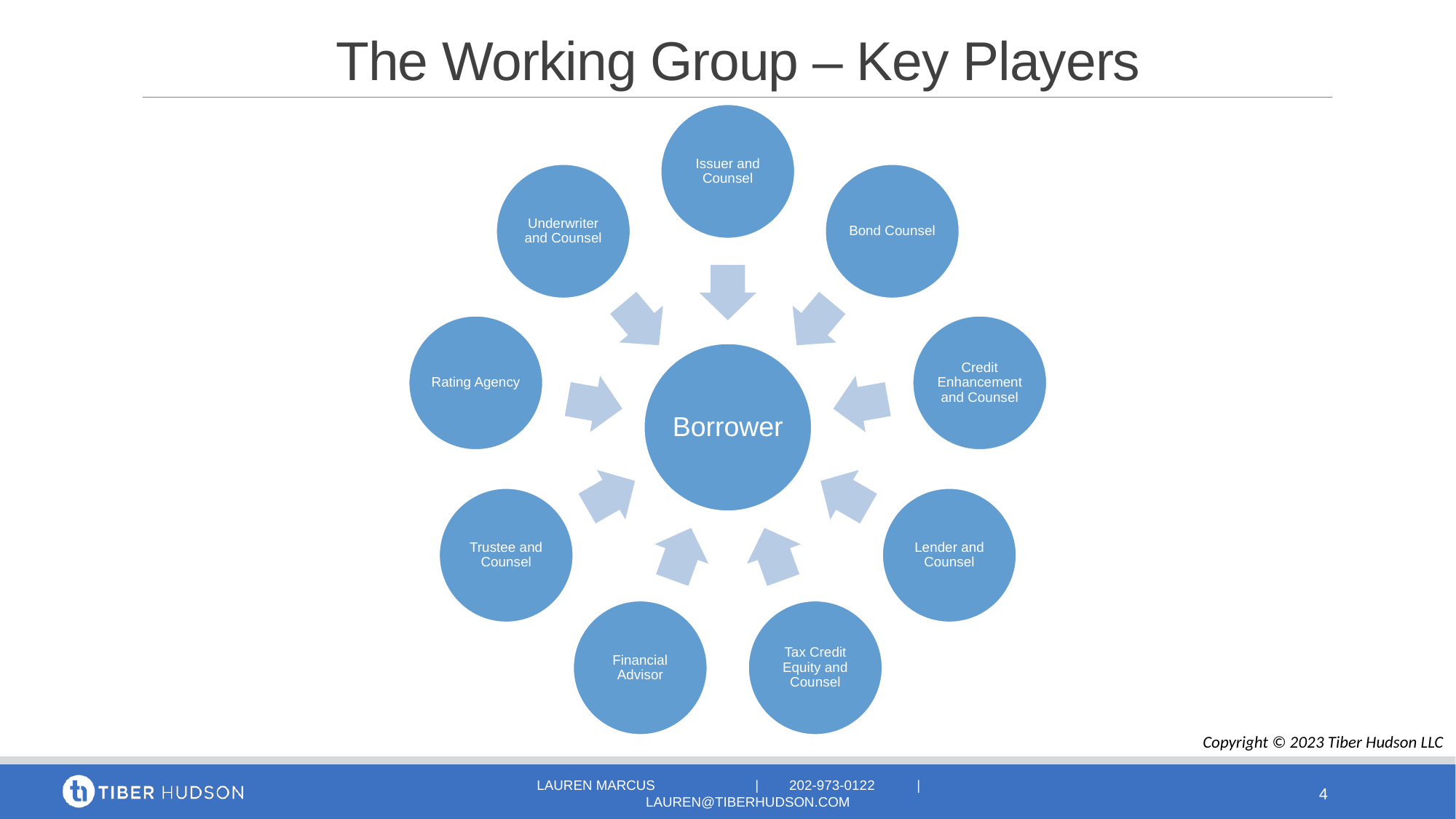

# The Working Group – Key Players
Borrower

Issuer and Counsel

Bond Counsel

Credit Enhancement and Counsel

Lender and Counsel

Tax Credit Equity and Counsel

Financial Advisor

Trustee and Counsel

Rating Agency

Underwriter and Counsel
Copyright © 2023 Tiber Hudson LLC
LAUREN MARCUS 	|        202-973-0122           |           lauren@tiberhudson.com
4